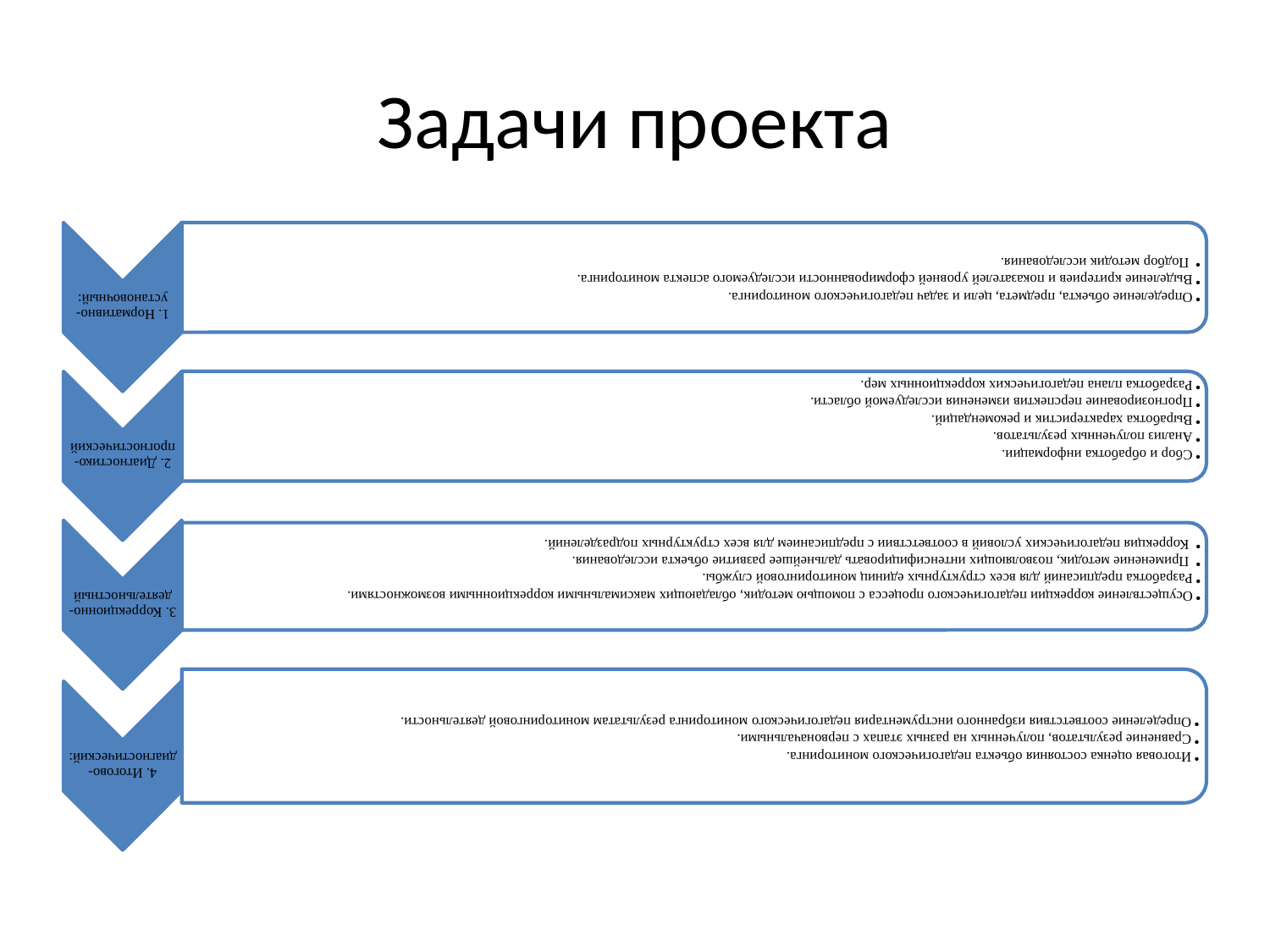

# Задачи проекта
1. Нормативно-установочный:

Определение объекта, предмета, цели и задач педагогического мониторинга.
Выделение критериев и показателей уровней сформированности исследуемого аспекта мониторинга.
 Подбор методик исследования.

2. Диагностико-прогностический

Сбор и обработка информации.
Анализ полученных результатов.
Выработка характеристик и рекомендаций.
Прогнозирование перспектив изменения исследуемой области.
Разработка плана педагогических коррекционных мер.
3. Коррекционно-деятельностный

Осуществление коррекции педагогического процесса с помощью методик, обладающих максимальными коррекционными возможностями.
Разработка предписаний для всех структурных единиц мониторинговой службы.
 Применение методик, позволяющих интенсифицировать дальнейшее развитие объекта исследования.
 Коррекция педагогических условий в соответствии с предписанием для всех структурных подразделений.
4. Итогово-диагностический:
Итоговая оценка состояния объекта педагогического мониторинга.
Сравнение результатов, полученных на разных этапах с первоначальными.
Определение соответствия избранного инструментария педагогического мониторинга результатам мониторинговой деятельности.